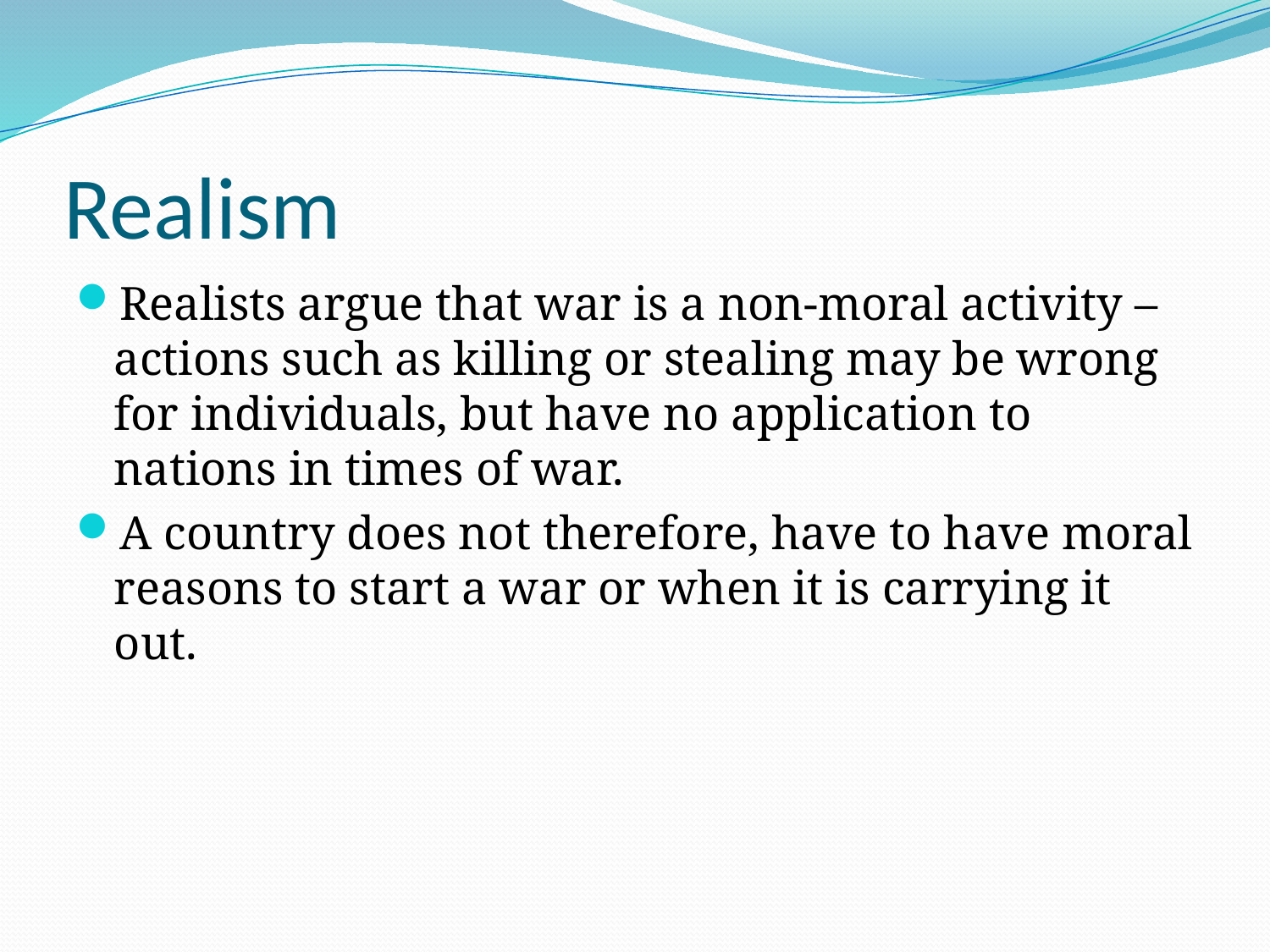

# Realism
Realists argue that war is a non-moral activity – actions such as killing or stealing may be wrong for individuals, but have no application to nations in times of war.
A country does not therefore, have to have moral reasons to start a war or when it is carrying it out.